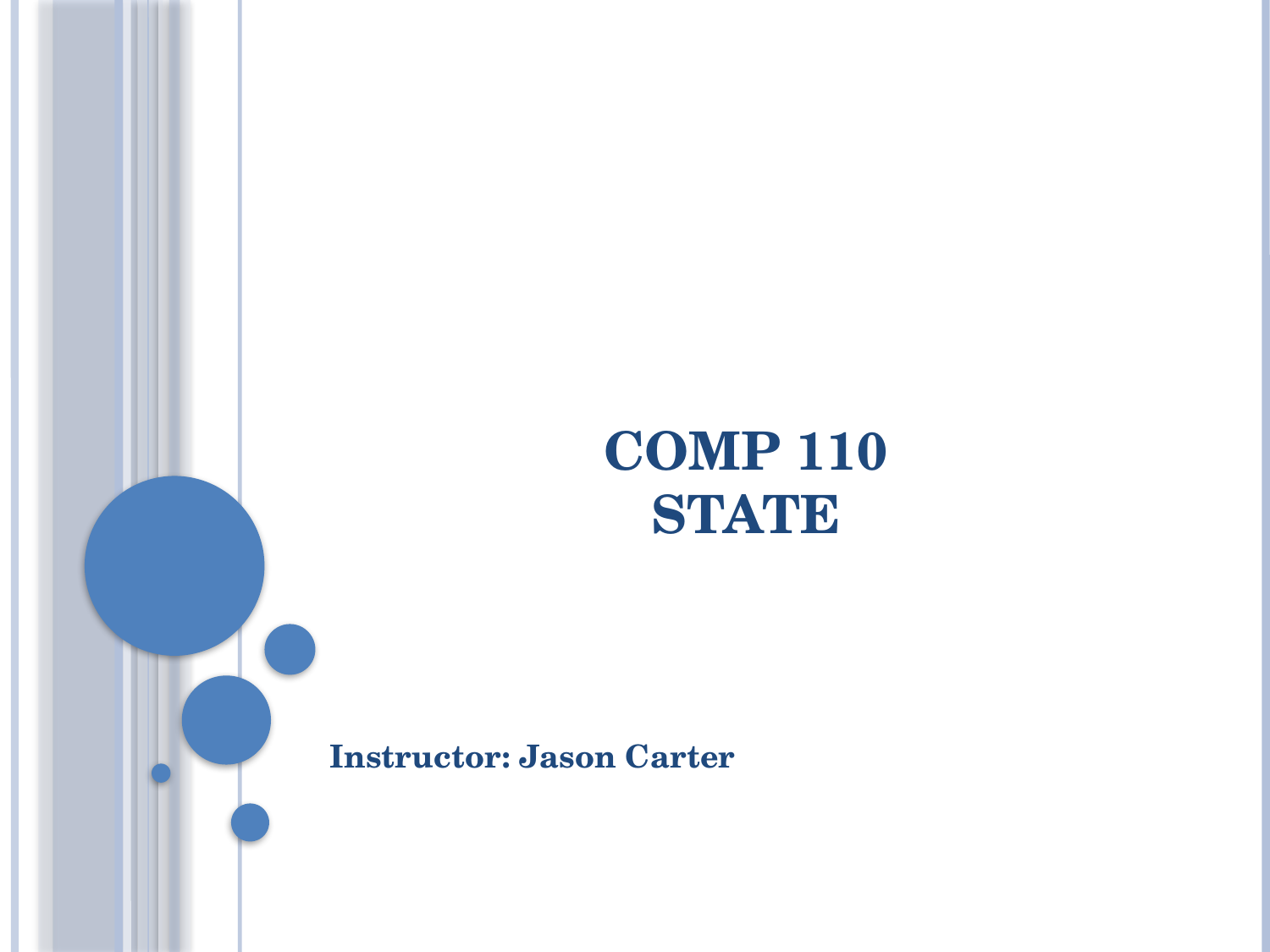

# Comp 110 State
Instructor: Jason Carter